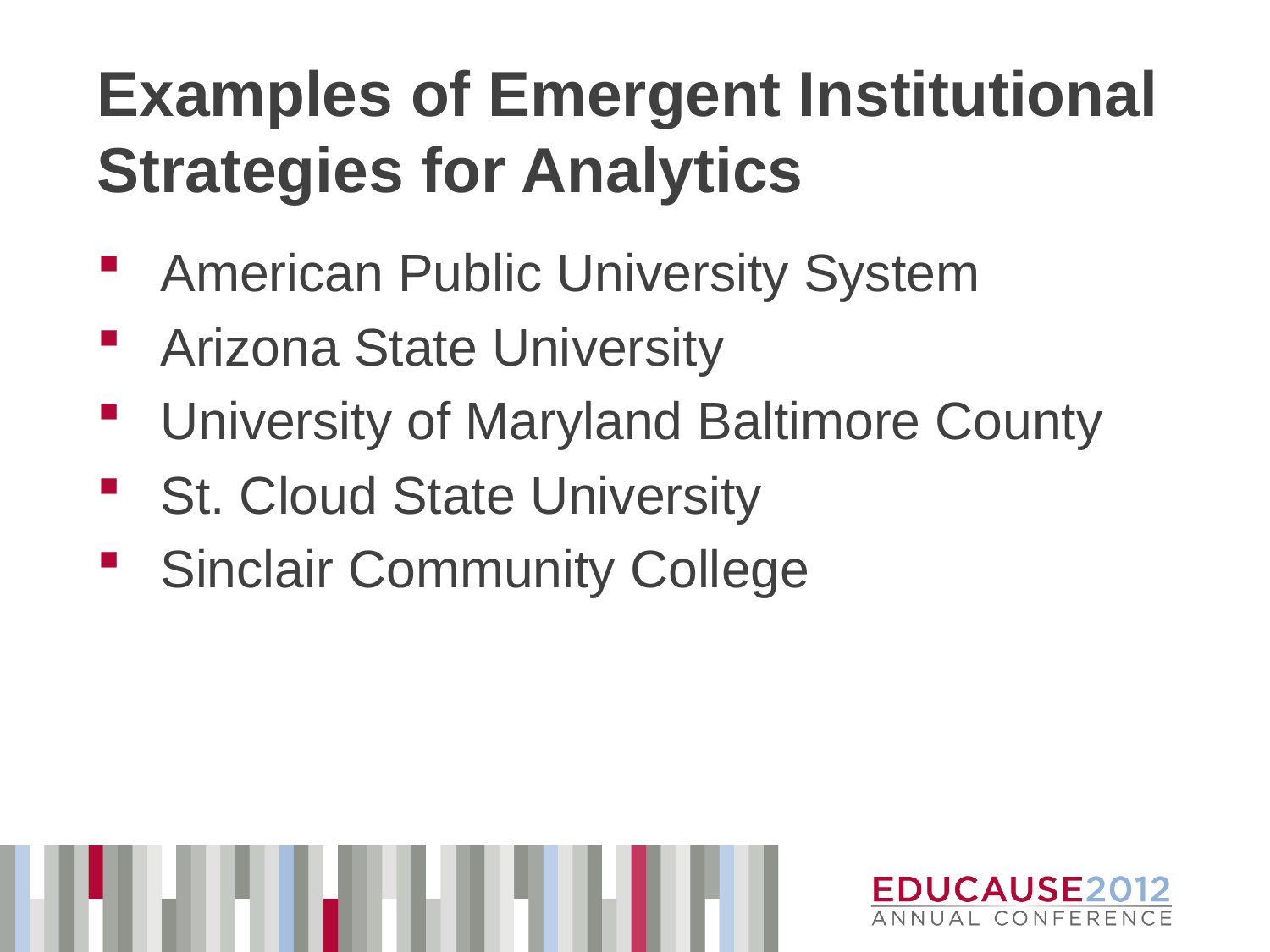

# Examples of Emergent Institutional Strategies for Analytics
American Public University System
Arizona State University
University of Maryland Baltimore County
St. Cloud State University
Sinclair Community College